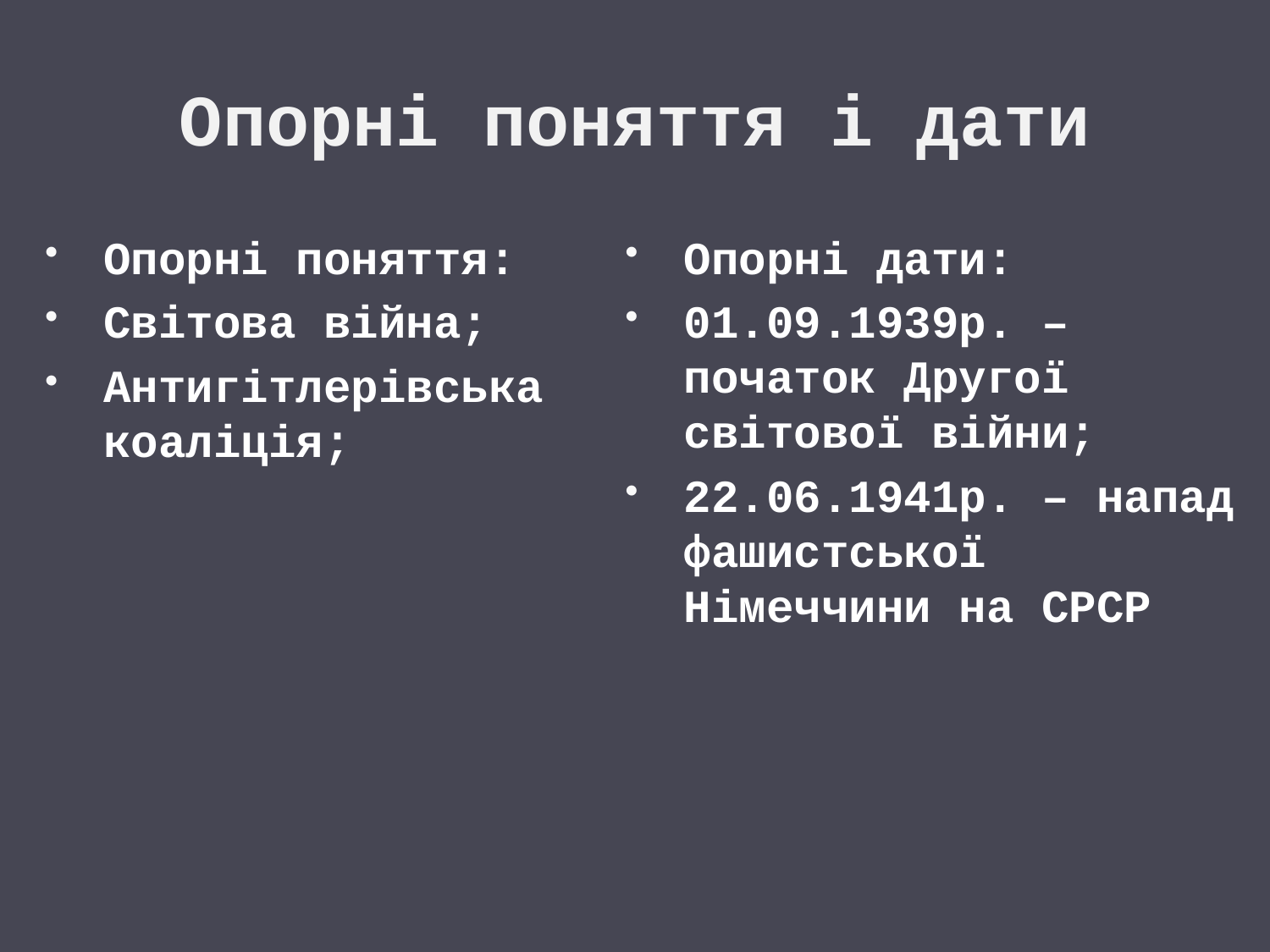

# Опорні поняття і дати
Опорні поняття:
Світова війна;
Антигітлерівська коаліція;
Опорні дати:
01.09.1939р. – початок Другої світової війни;
22.06.1941р. – напад фашистської Німеччини на СРСР